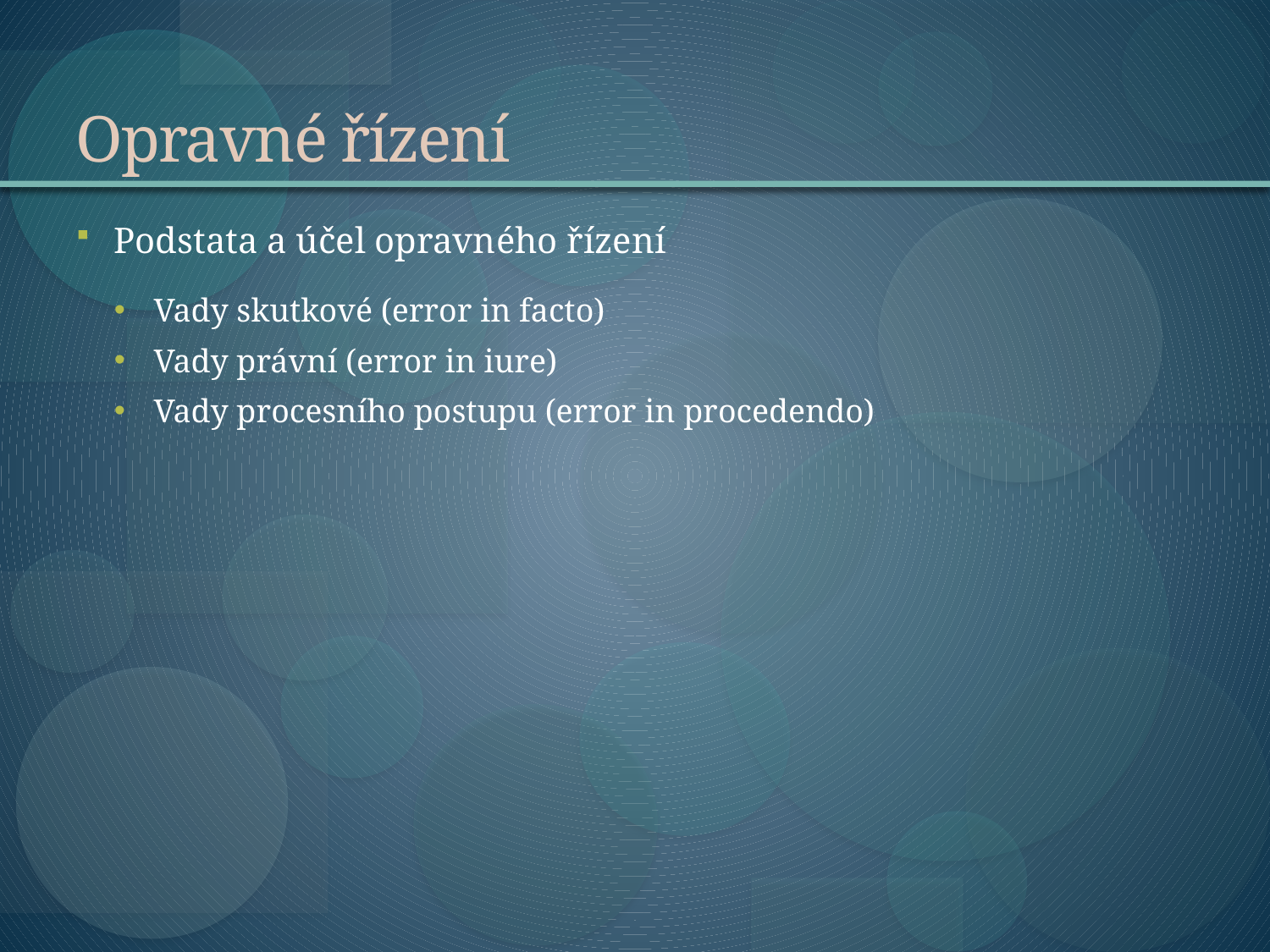

# Opravné řízení

Podstata a účel opravného řízení
Vady skutkové (error in facto)
Vady právní (error in iure)
Vady procesního postupu (error in procedendo)